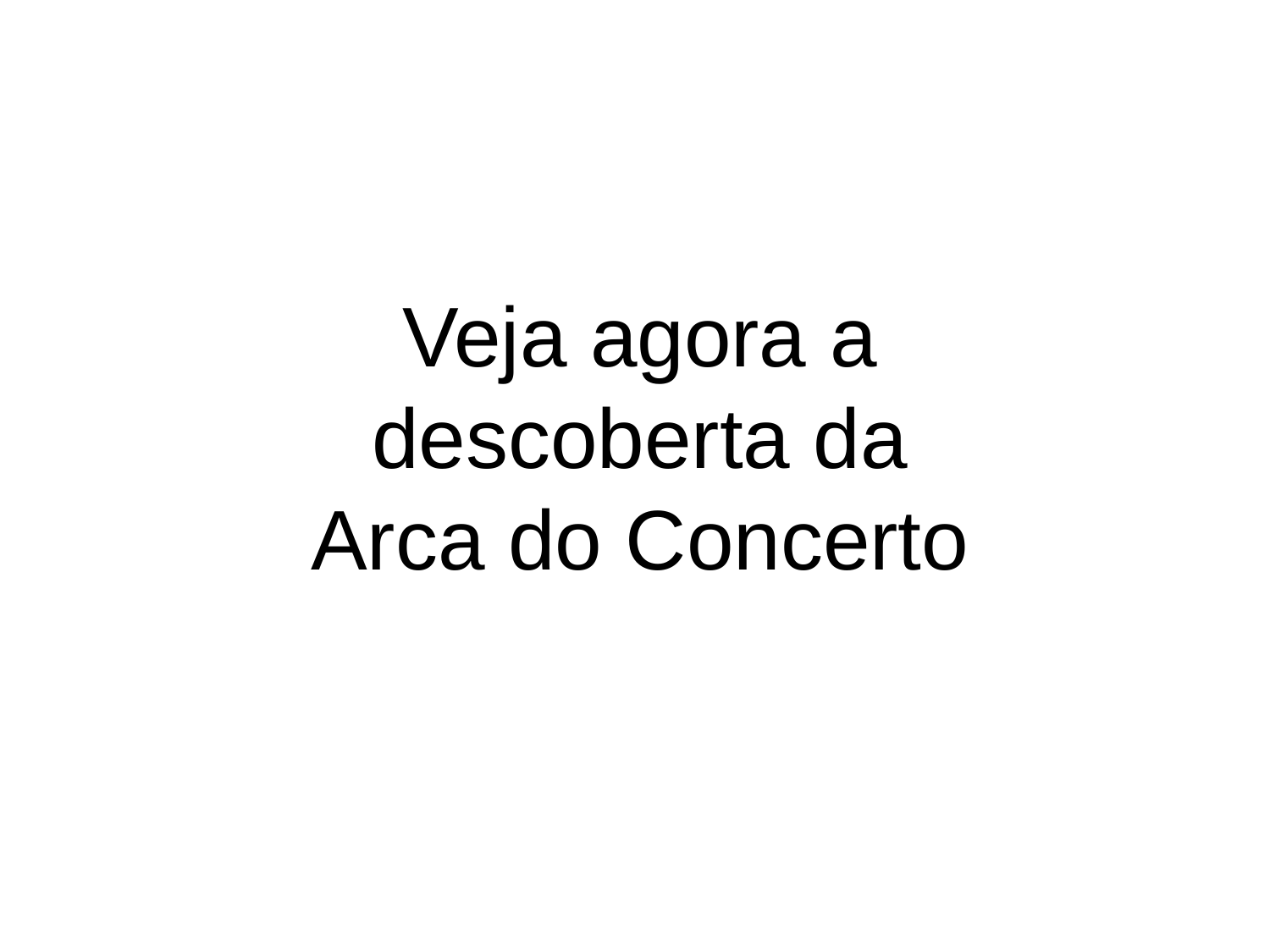

Veja agora a descoberta da Arca do Concerto